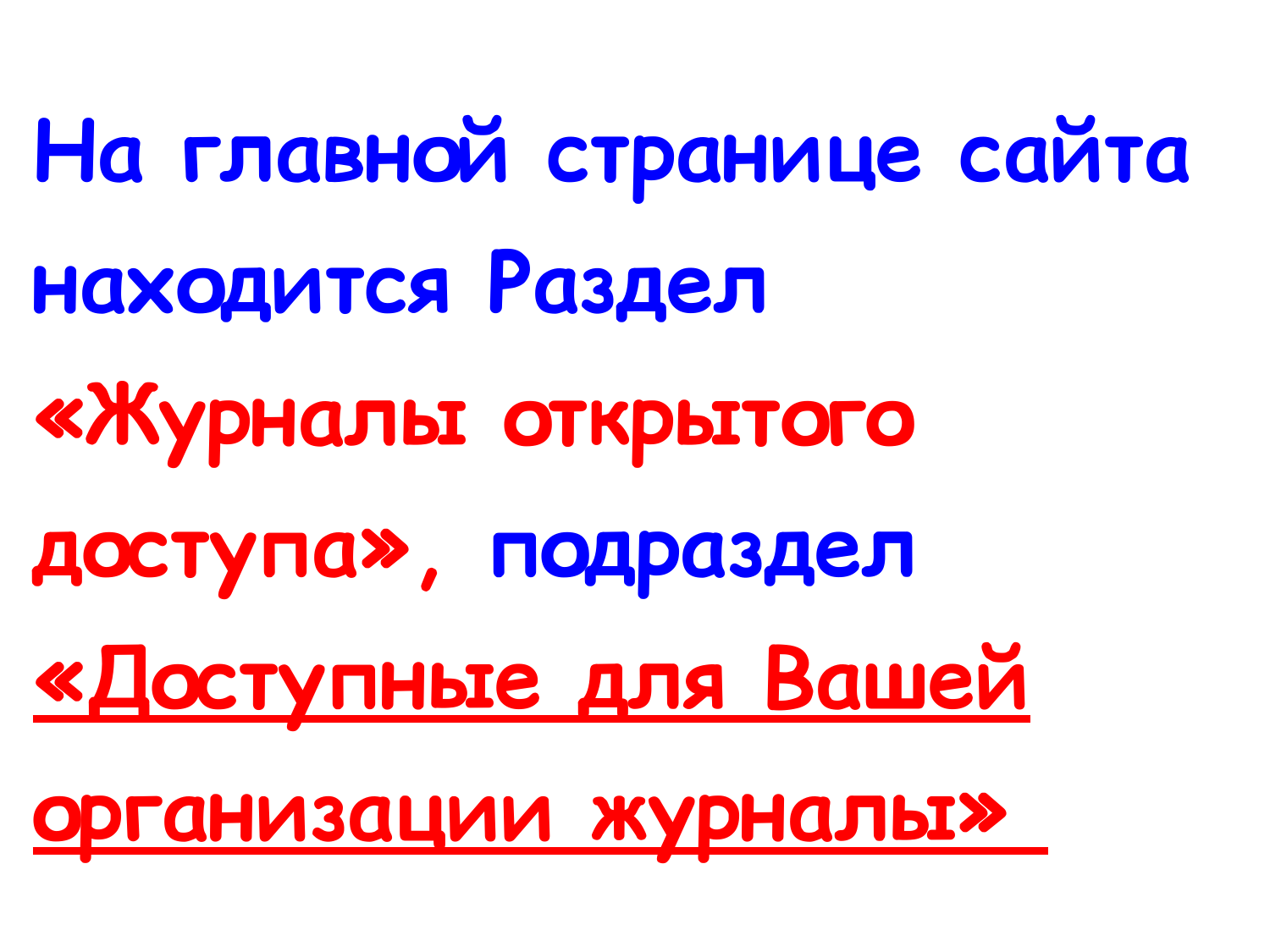

# На главной странице сайта находится Раздел «Журналы открытого доступа», подраздел «Доступные для Вашей организации журналы»